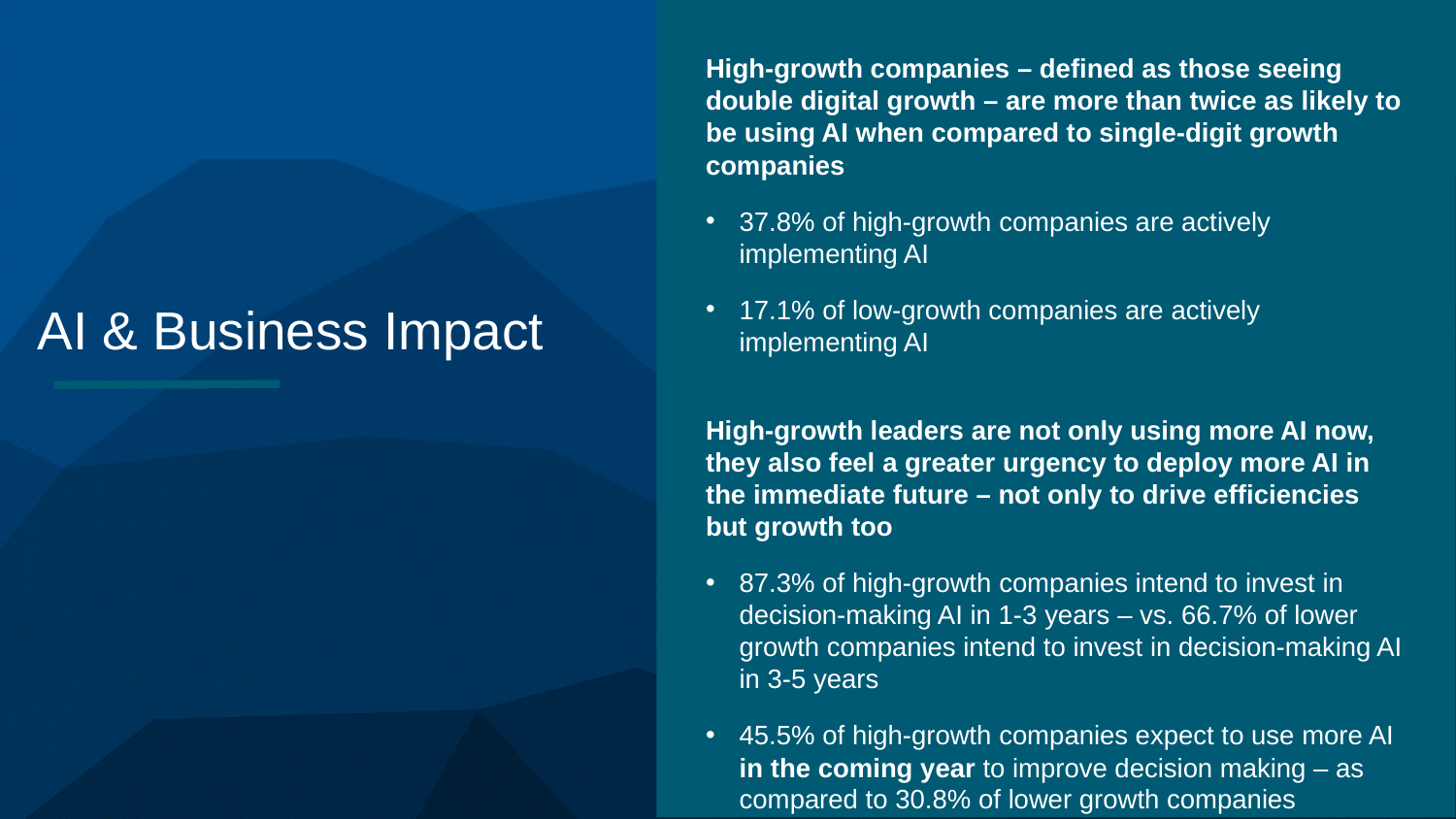

High-growth companies – defined as those seeing double digital growth – are more than twice as likely to be using AI when compared to single-digit growth companies
37.8% of high-growth companies are actively implementing AI
17.1% of low-growth companies are actively implementing AI

High-growth leaders are not only using more AI now, they also feel a greater urgency to deploy more AI in the immediate future – not only to drive efficiencies but growth too
87.3% of high-growth companies intend to invest in decision-making AI in 1-3 years – vs. 66.7% of lower growth companies intend to invest in decision-making AI in 3-5 years
45.5% of high-growth companies expect to use more AI in the coming year to improve decision making – as compared to 30.8% of lower growth companies
AI & Business Impact